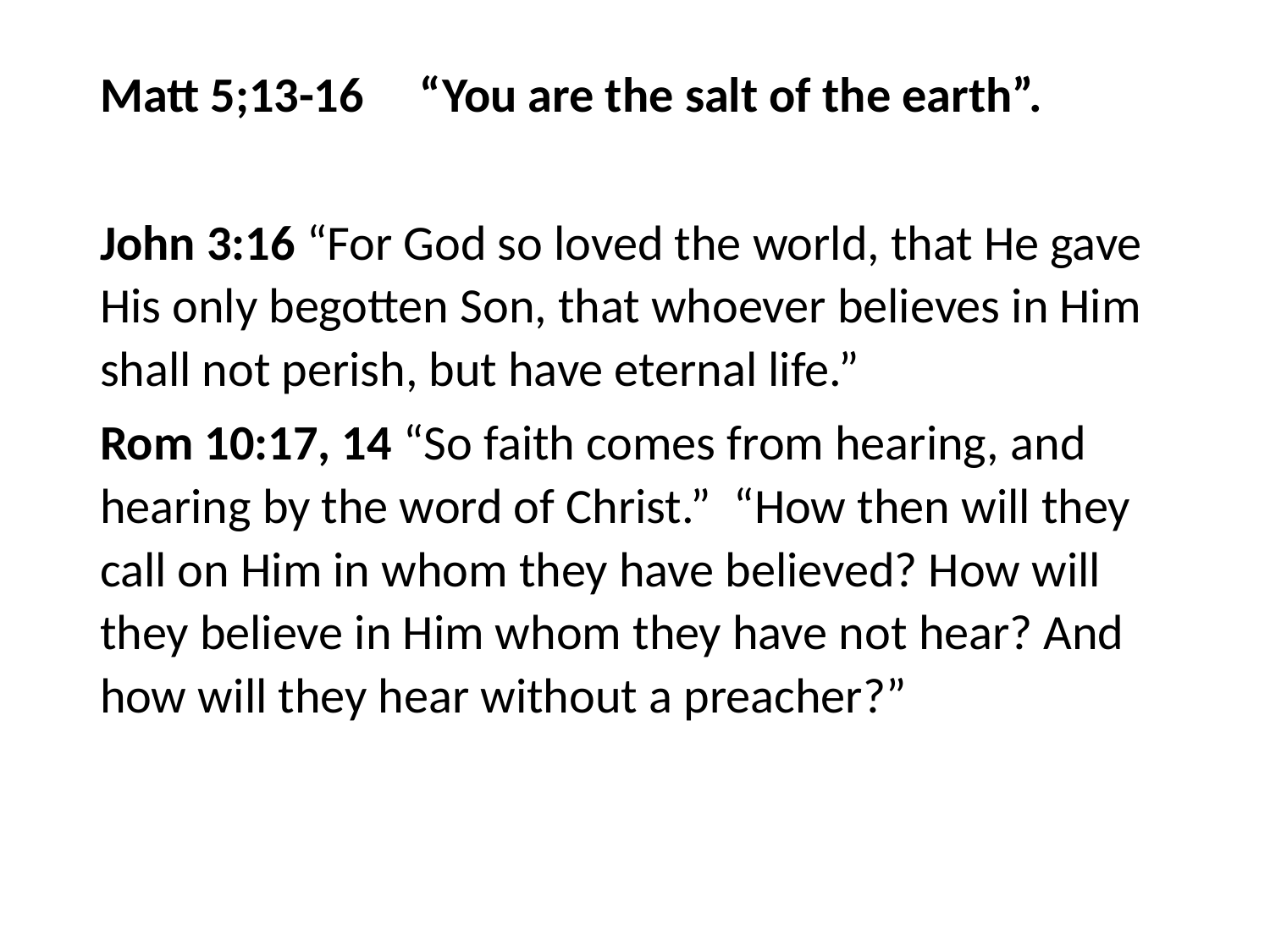

#
Matt 5;13-16     “You are the salt of the earth”.

John 3:16 “For God so loved the world, that He gave His only begotten Son, that whoever believes in Him shall not perish, but have eternal life.”
Rom 10:17, 14 “So faith comes from hearing, and hearing by the word of Christ.”  “How then will they call on Him in whom they have believed? How will they believe in Him whom they have not hear? And how will they hear without a preacher?”